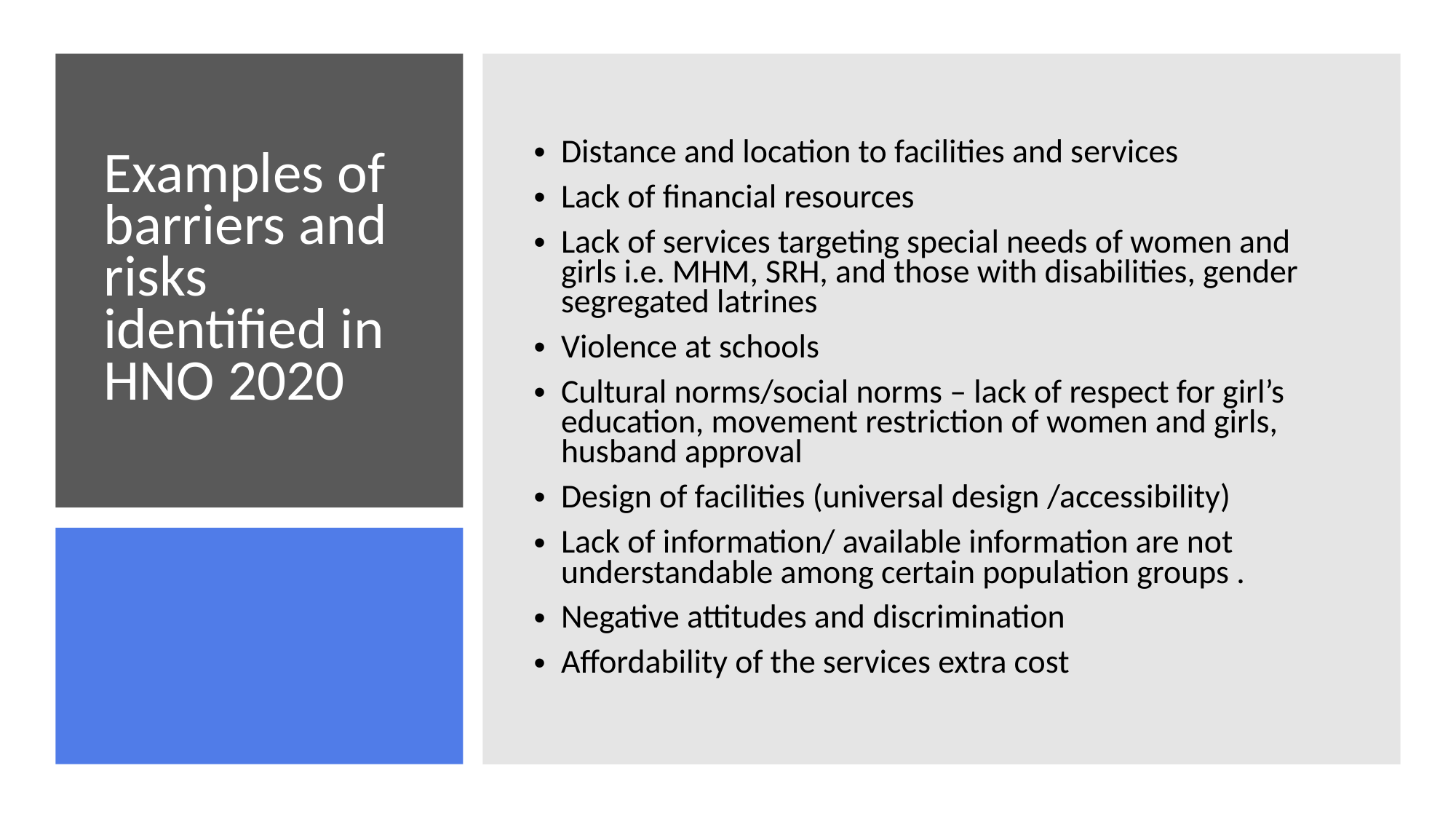

Distance and location to facilities and services
Lack of financial resources
Lack of services targeting special needs of women and girls i.e. MHM, SRH, and those with disabilities, gender segregated latrines
Violence at schools
Cultural norms/social norms – lack of respect for girl’s education, movement restriction of women and girls, husband approval
Design of facilities (universal design /accessibility)
Lack of information/ available information are not understandable among certain population groups .
Negative attitudes and discrimination
Affordability of the services extra cost
# Examples of barriers and risks identified in HNO 2020